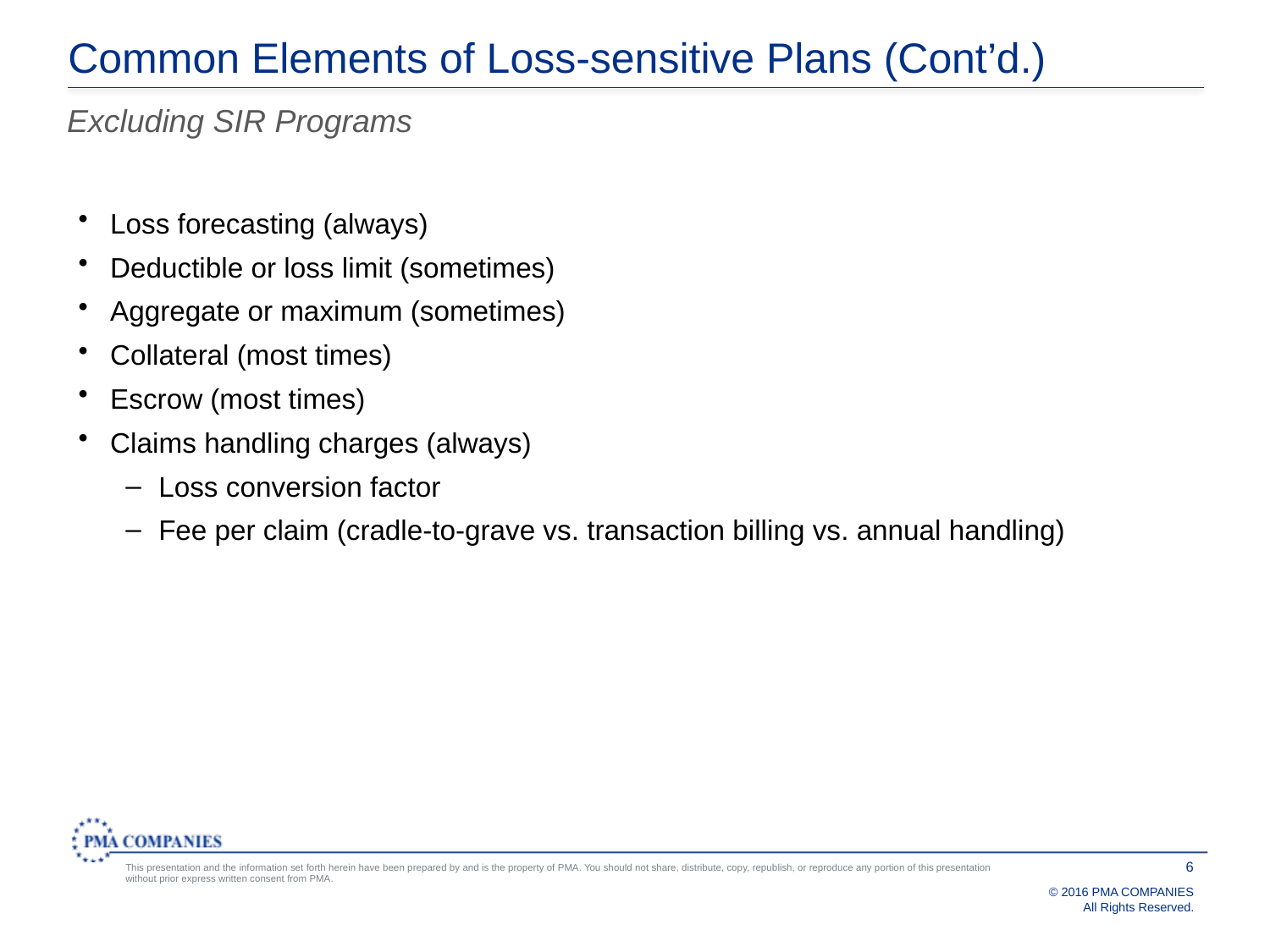

# Common Elements of Loss-sensitive Plans (Cont’d.)
Excluding SIR Programs
Loss forecasting (always)
Deductible or loss limit (sometimes)
Aggregate or maximum (sometimes)
Collateral (most times)
Escrow (most times)
Claims handling charges (always)
Loss conversion factor
Fee per claim (cradle-to-grave vs. transaction billing vs. annual handling)
6